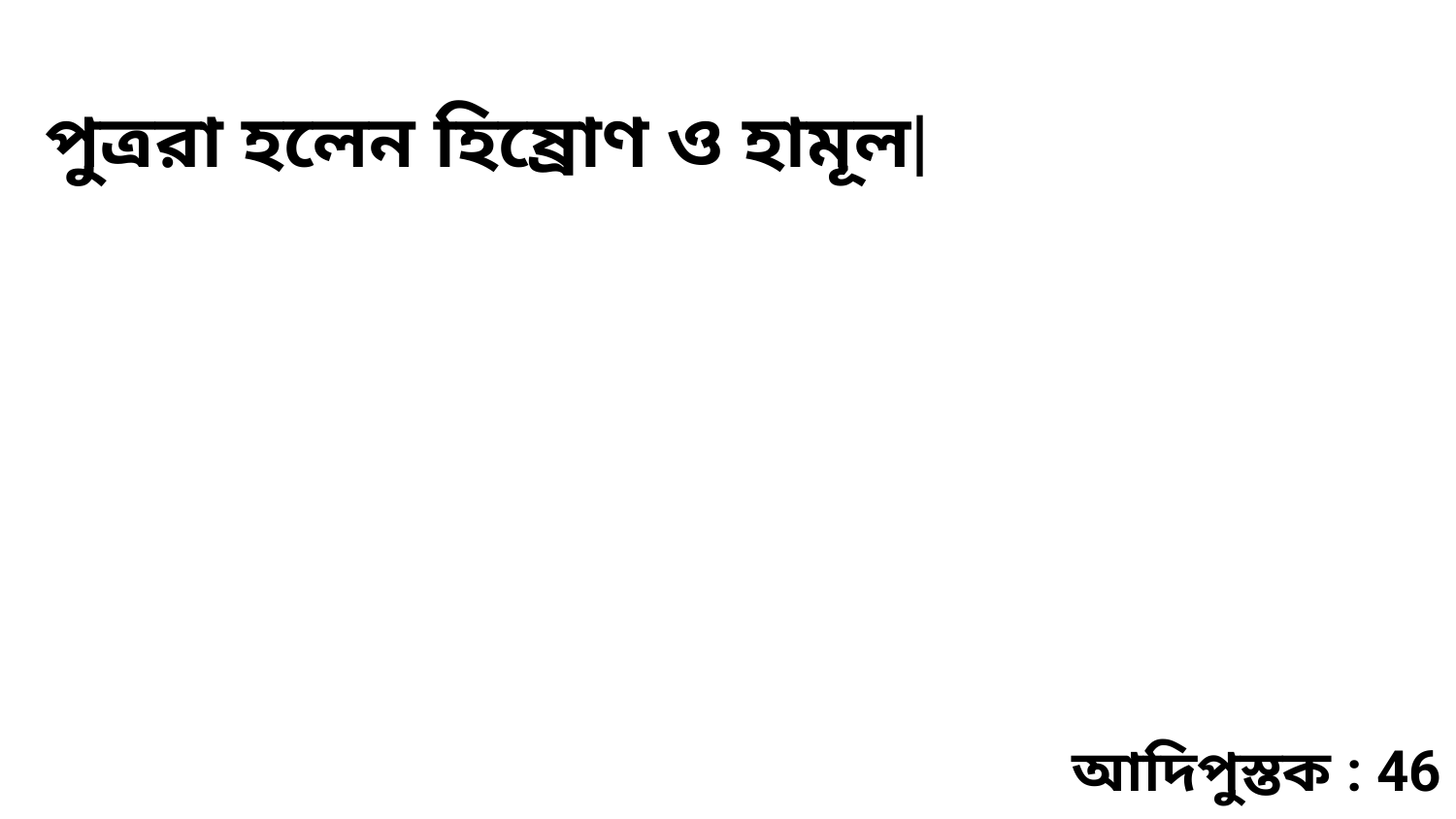

পুত্ররা হলেন হিষ্রোণ ও হামূল|
আদিপুস্তক : 46